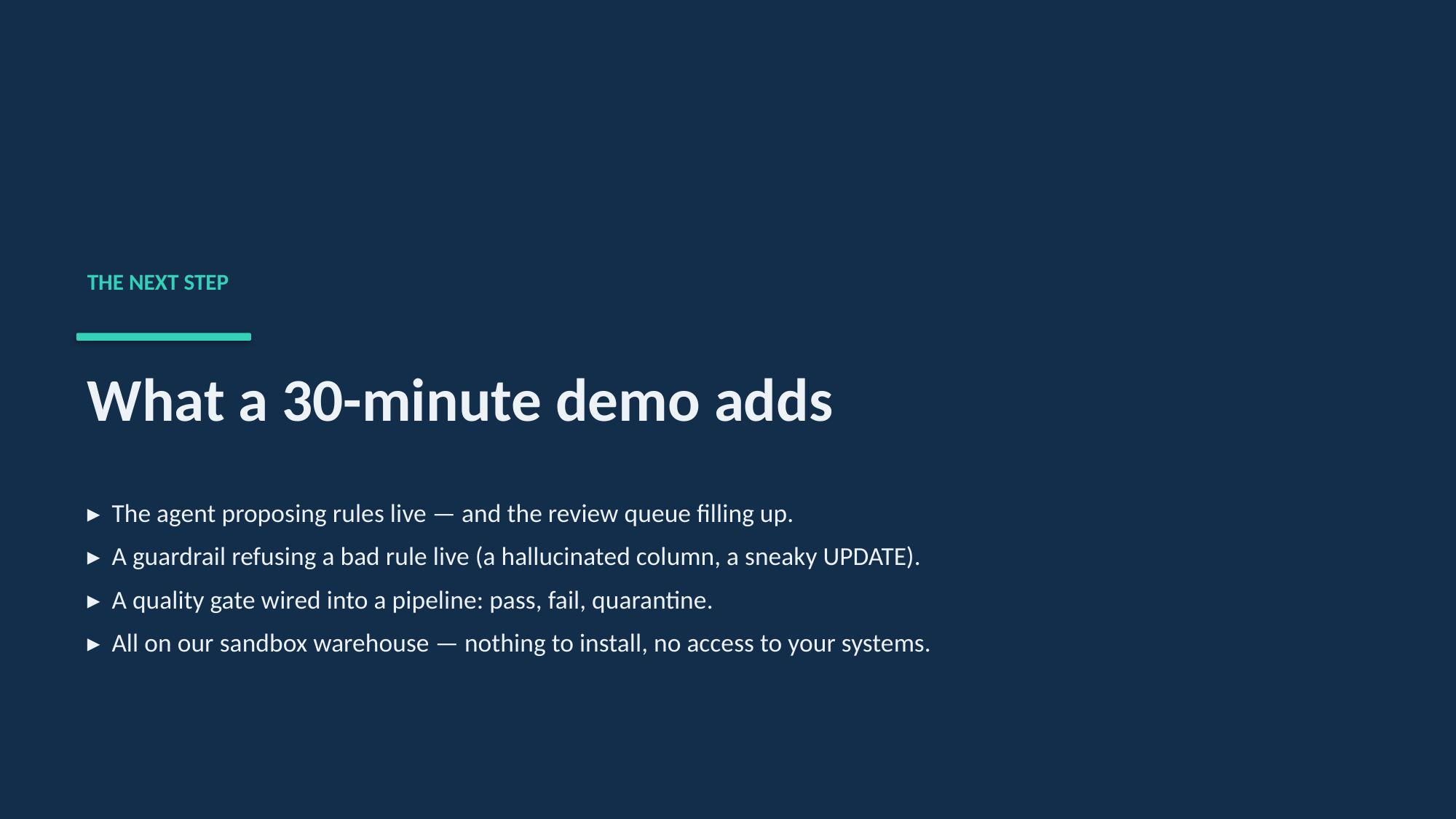

THE NEXT STEP

What a 30-minute demo adds
▸  The agent proposing rules live — and the review queue filling up.
▸  A guardrail refusing a bad rule live (a hallucinated column, a sneaky UPDATE).
▸  A quality gate wired into a pipeline: pass, fail, quarantine.
▸  All on our sandbox warehouse — nothing to install, no access to your systems.